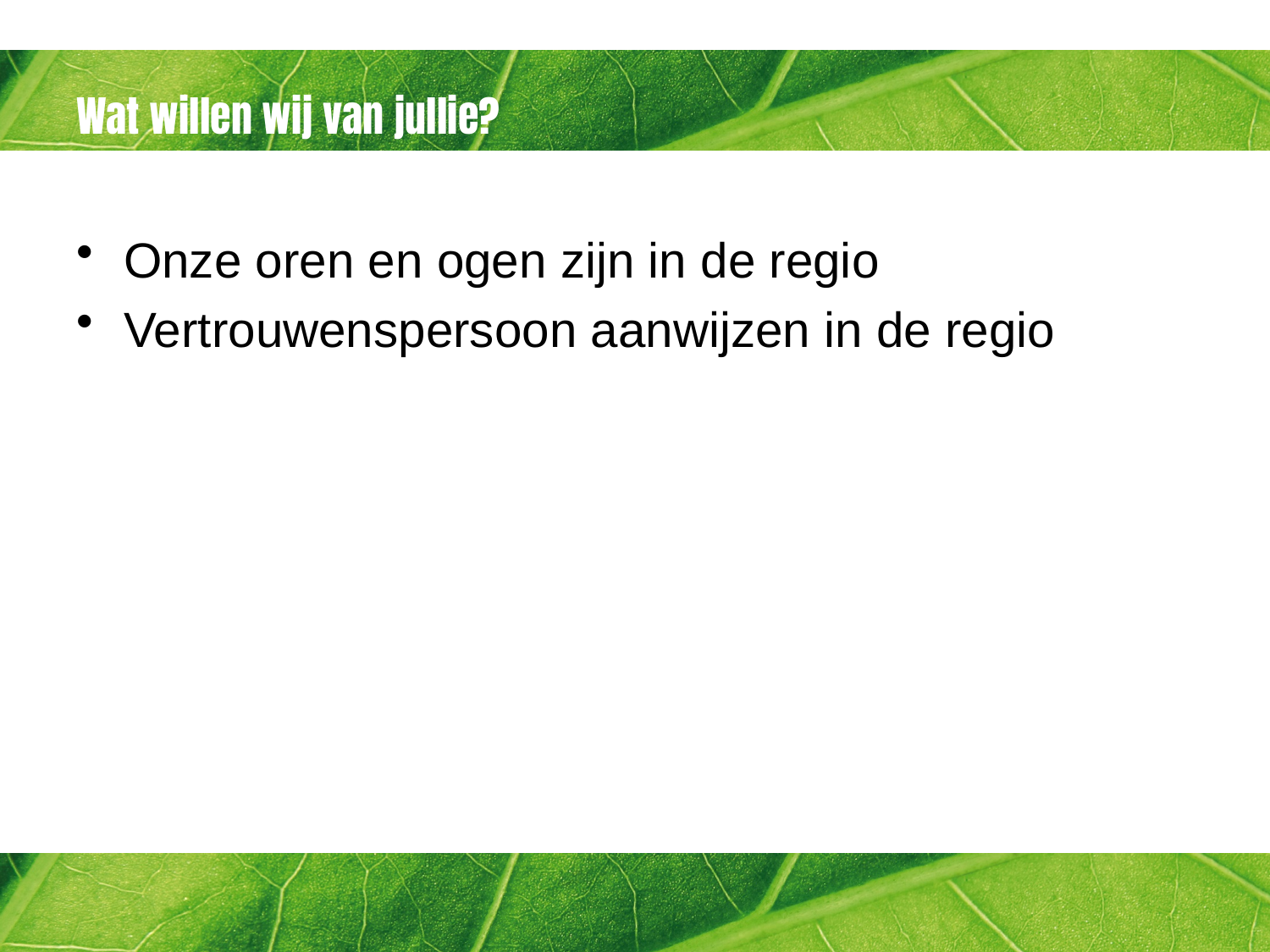

# Wat willen wij van jullie?
Onze oren en ogen zijn in de regio
Vertrouwenspersoon aanwijzen in de regio